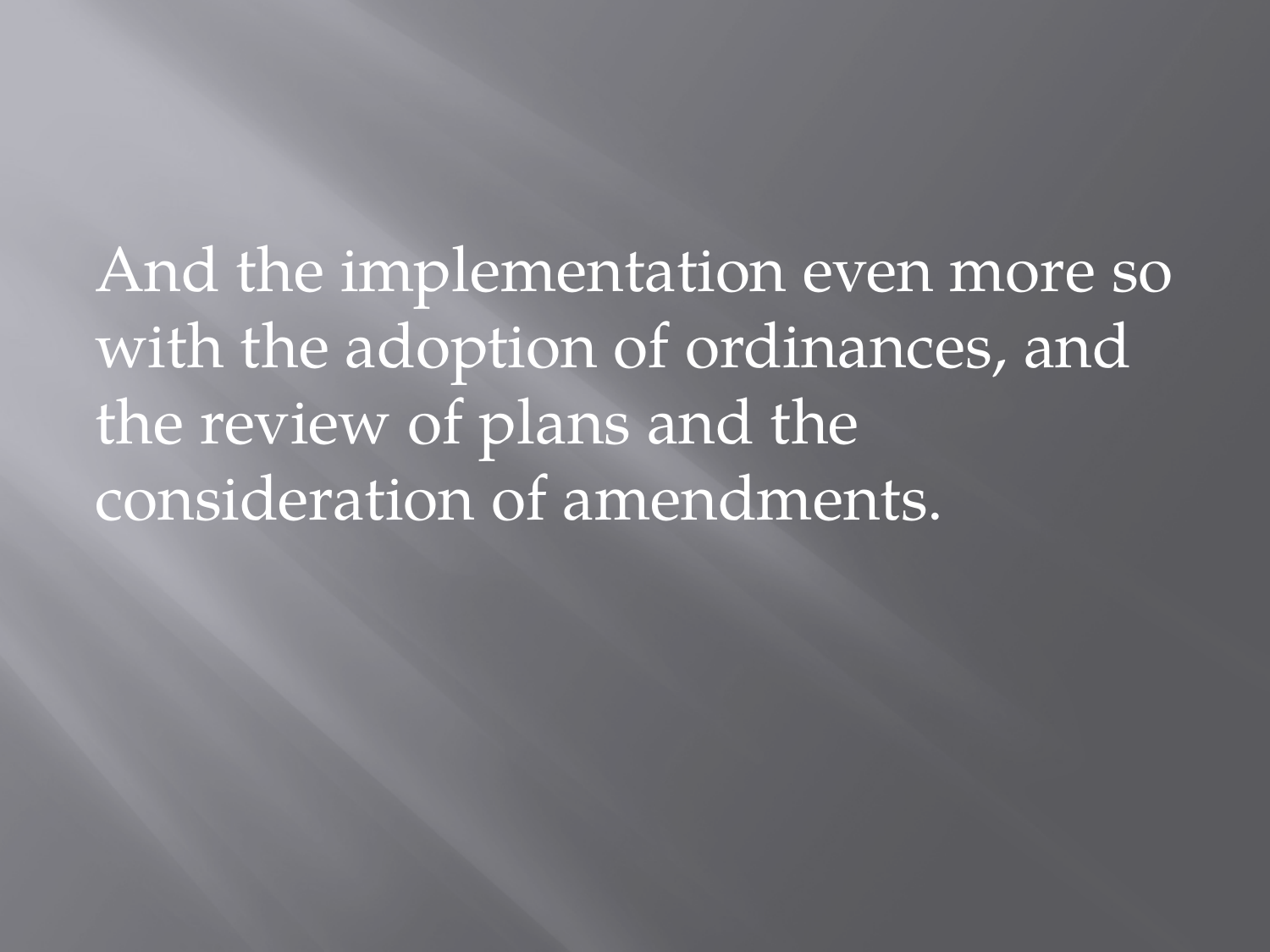

#
And the implementation even more so with the adoption of ordinances, and the review of plans and the consideration of amendments.